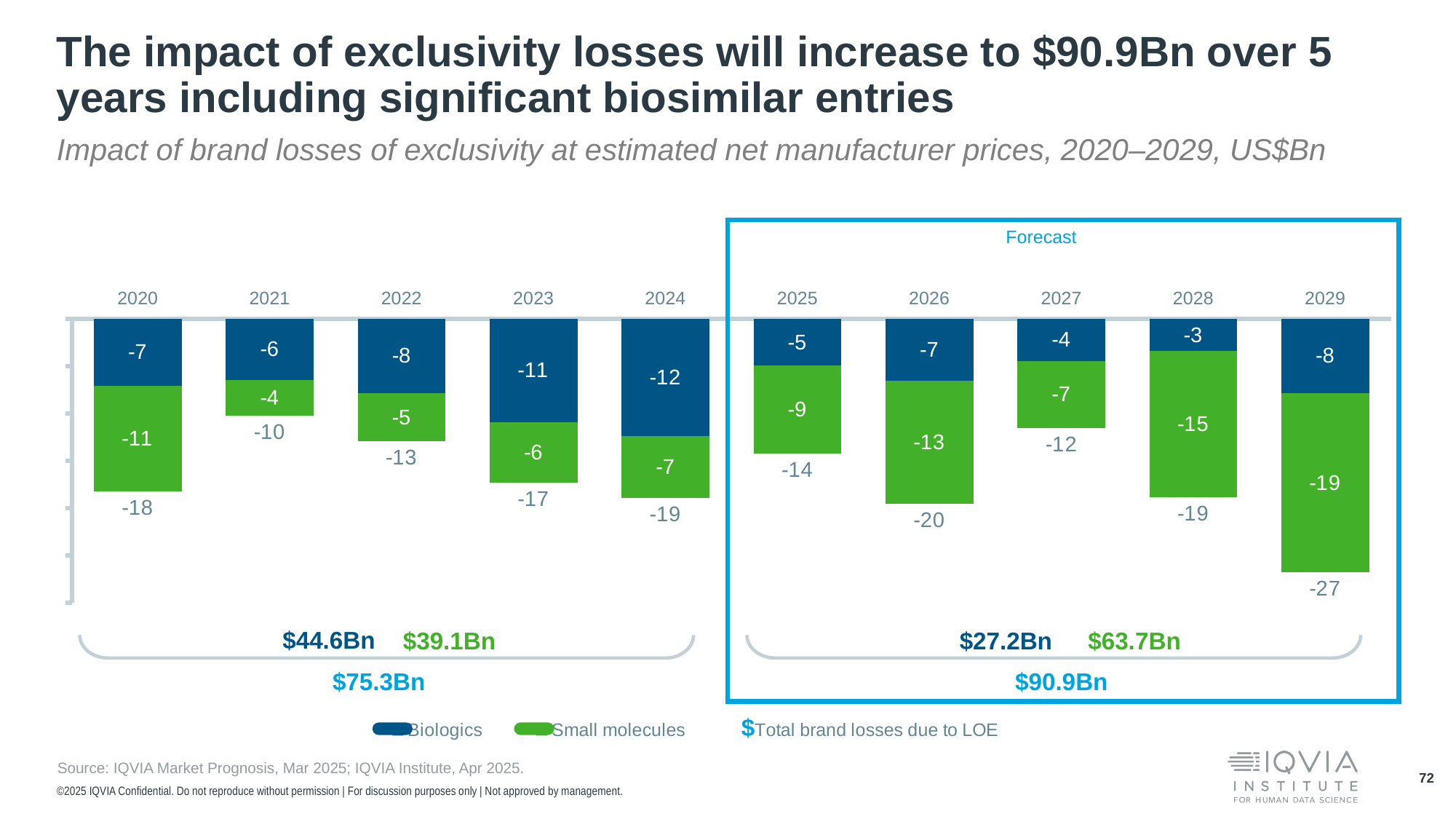

# The impact of exclusivity losses will increase to $90.9Bn over 5 years including significant biosimilar entries
Impact of brand losses of exclusivity at estimated net manufacturer prices, 2020–2029, US$Bn

### Chart

| Category | Biologics | Small molecules | Total brand losses due to LOE |
|---|---|---|---|
| 2020 | -7086425861.303503 | -11104504857.873632 | -18190930719.177135 |
| 2021 | -6476226370.675186 | -3728842759.203998 | -10205069129.879185 |
| 2022 | -7830054238.741741 | -5100199418.718952 | -12930253657.460693 |
| 2023 | -10919513575.179546 | -6357966352.662961 | -17277479927.842506 |
| 2024 | -12351985775.443205 | -6563958564.240001 | -18915944339.683205 |
| 2025 | -4948889659.926713 | -9304926595.285349 | -14253816255.212063 |
| 2026 | -6558555555.248616 | -12979814526.442947 | -19538370081.691563 |
| 2027 | -4442417431.010867 | -7063593338.543865 | -11506010769.554733 |
| 2028 | -3391778039.5655613 | -15439769994.79719 | -18831548034.36275 |
| 2029 | -7828231969.87659 | -18937871731.156433 | -26766103701.033024 |
Forecast

$44.6Bn
$27.2Bn
$63.7Bn
$39.1Bn
$75.3Bn
$90.9Bn
$

Source: IQVIA Market Prognosis, Mar 2025; IQVIA Institute, Apr 2025.
©2025 IQVIA Confidential. Do not reproduce without permission | For discussion purposes only | Not approved by management.